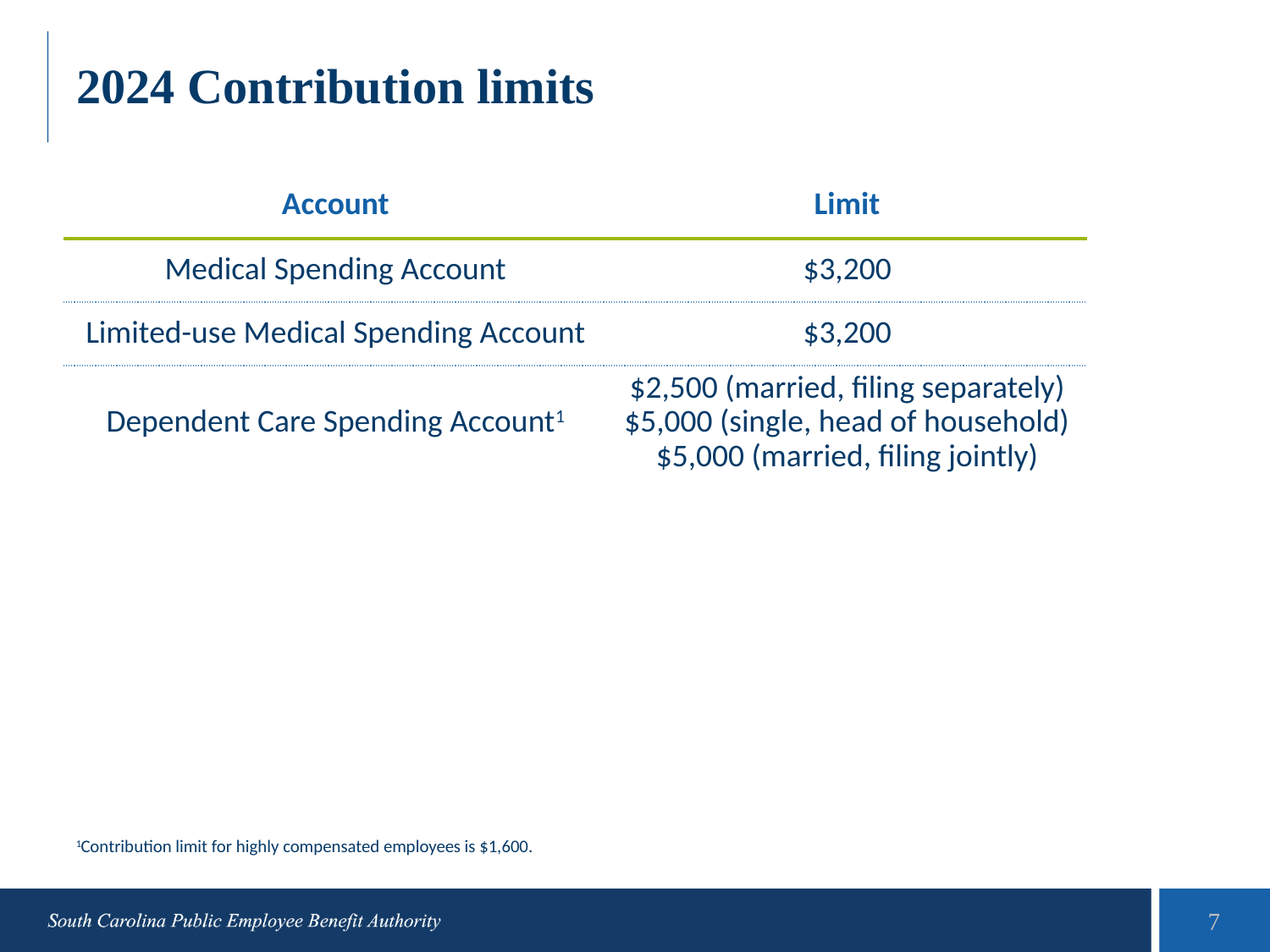

# 2024 Contribution limits
| Account | Limit |
| --- | --- |
| Medical Spending Account | $3,200 |
| Limited-use Medical Spending Account | $3,200 |
| Dependent Care Spending Account1 | $2,500 (married, filing separately) $5,000 (single, head of household) $5,000 (married, filing jointly) |
1Contribution limit for highly compensated employees is $1,600.
7